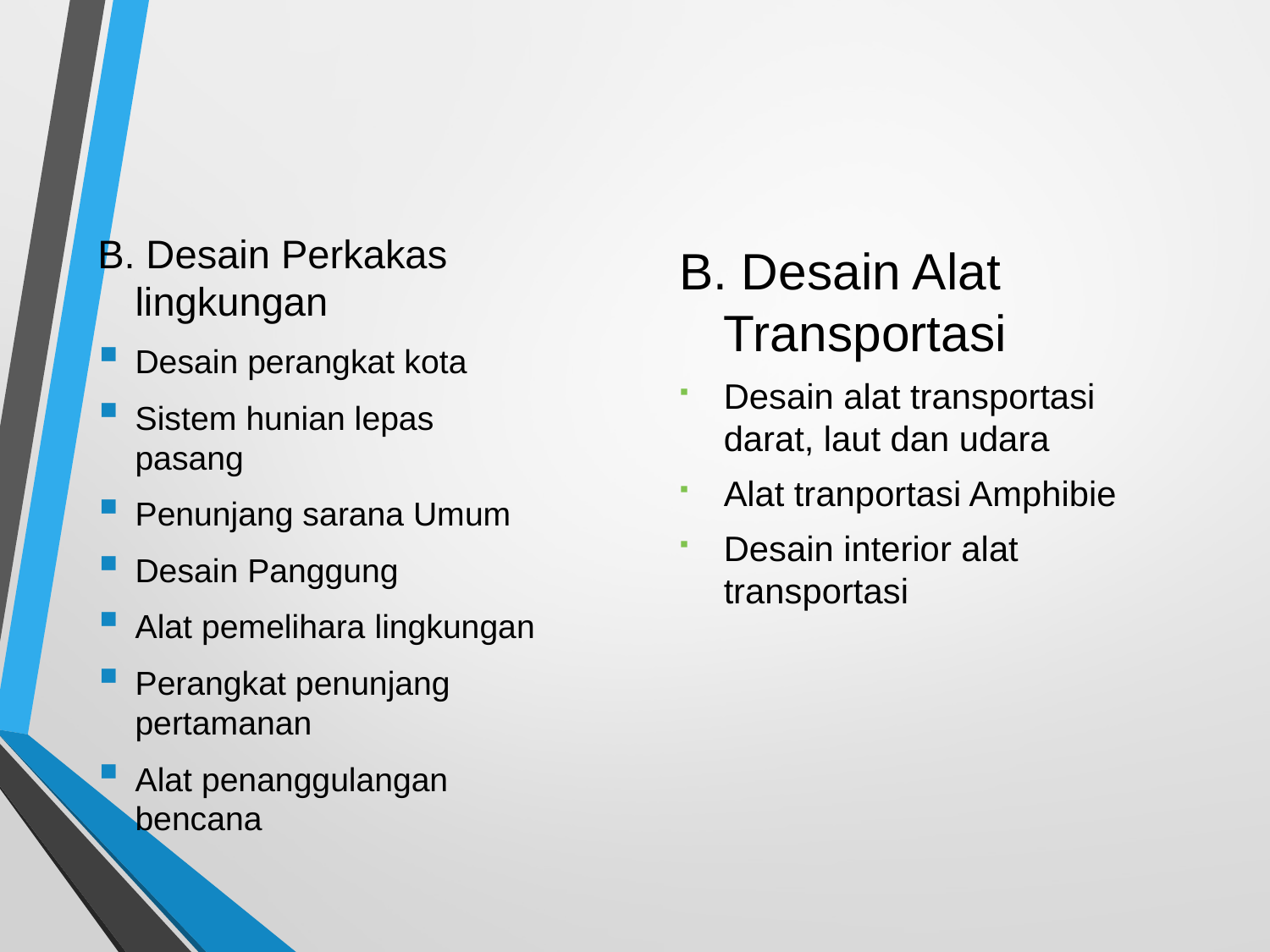

#
B. Desain Perkakas lingkungan
Desain perangkat kota
Sistem hunian lepas pasang
Penunjang sarana Umum
Desain Panggung
Alat pemelihara lingkungan
Perangkat penunjang pertamanan
Alat penanggulangan bencana

B. Desain Alat Transportasi
Desain alat transportasi darat, laut dan udara
Alat tranportasi Amphibie
Desain interior alat transportasi